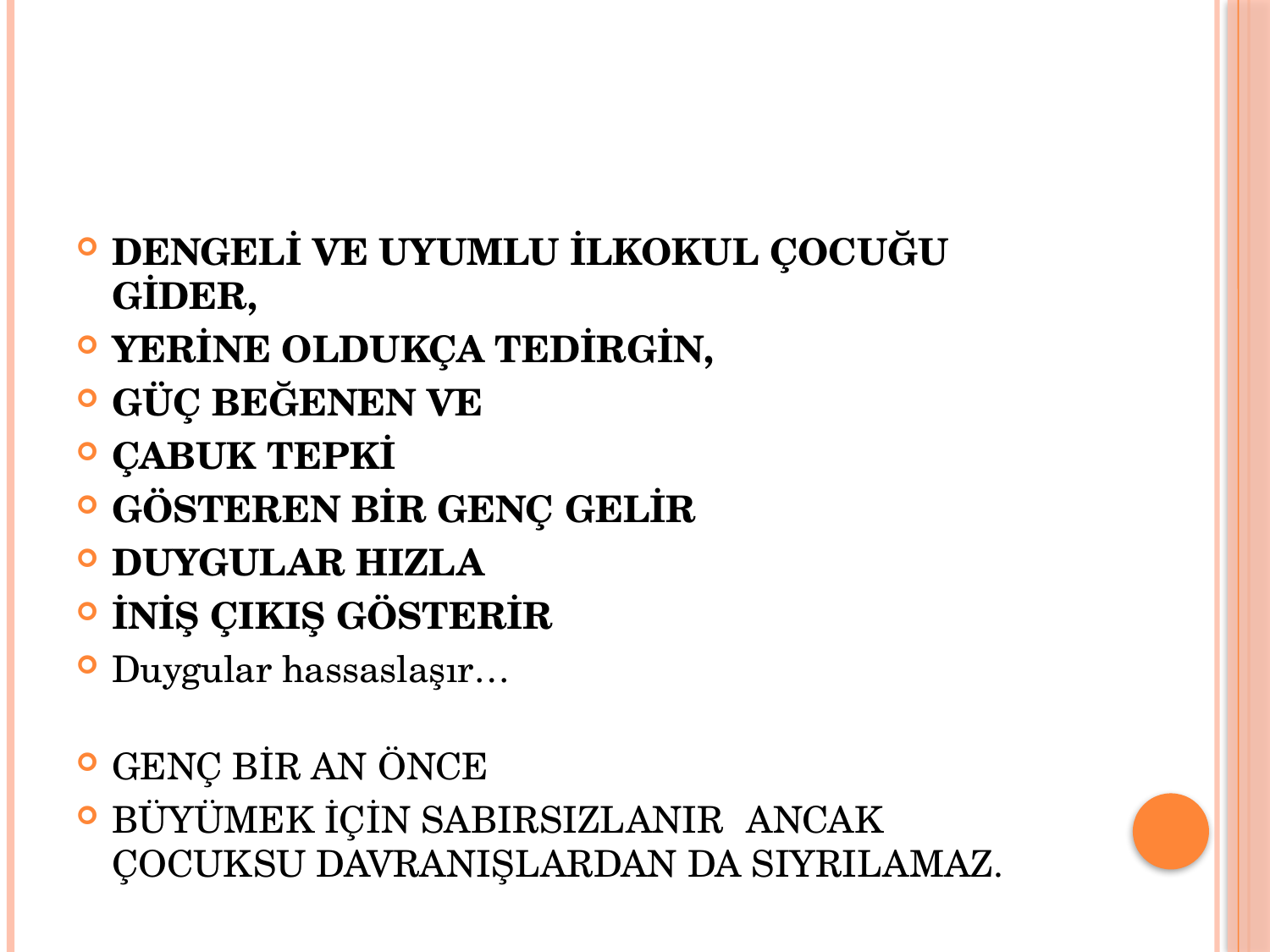

#
DENGELİ VE UYUMLU İLKOKUL ÇOCUĞU GİDER,
YERİNE OLDUKÇA TEDİRGİN,
GÜÇ BEĞENEN VE
ÇABUK TEPKİ
GÖSTEREN BİR GENÇ GELİR
DUYGULAR HIZLA
İNİŞ ÇIKIŞ GÖSTERİR
Duygular hassaslaşır…
GENÇ BİR AN ÖNCE
BÜYÜMEK İÇİN SABIRSIZLANIR  ANCAK ÇOCUKSU DAVRANIŞLARDAN DA SIYRILAMAZ.